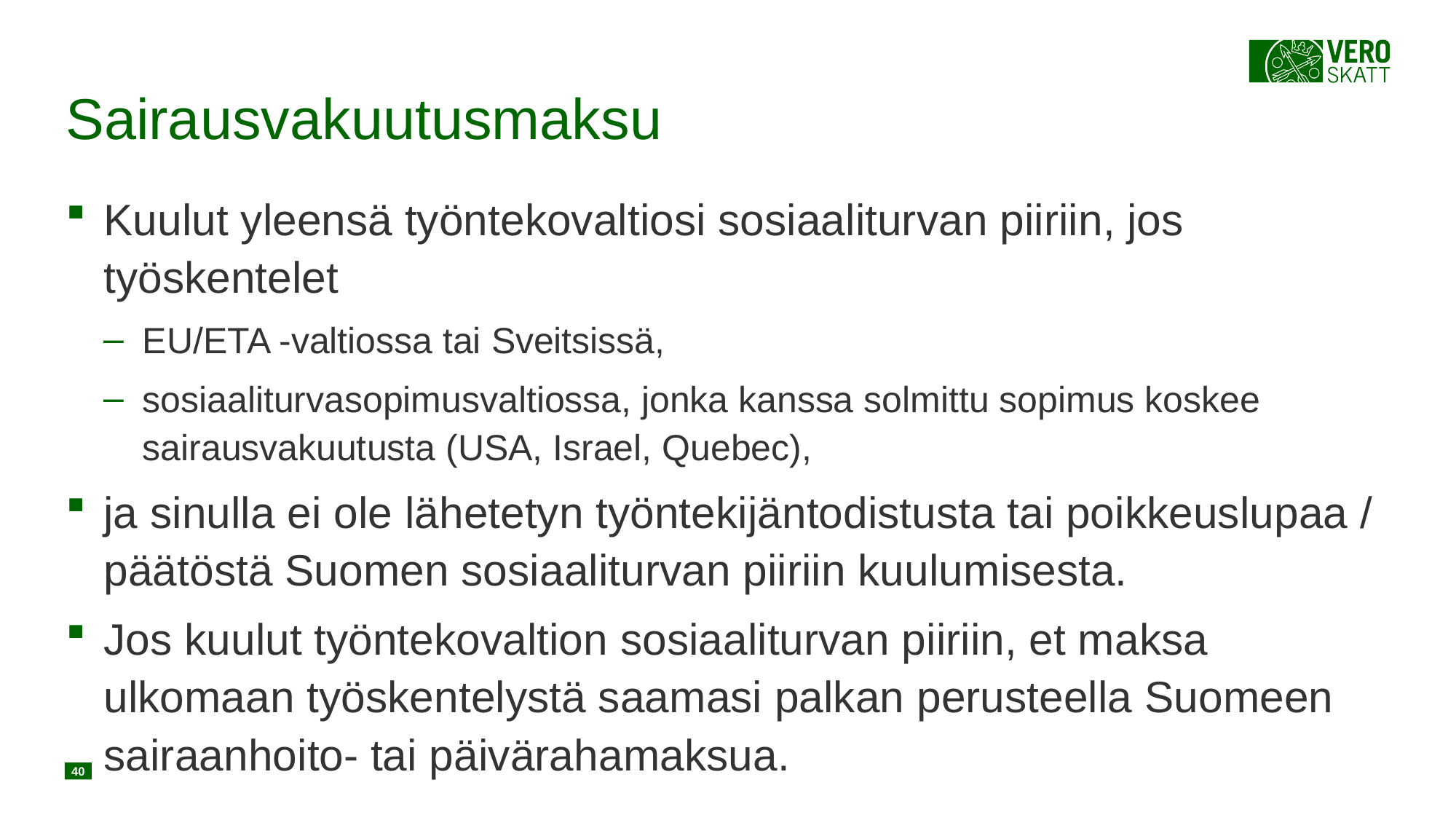

# Sairausvakuutusmaksu
Kuulut yleensä työntekovaltiosi sosiaaliturvan piiriin, jos työskentelet
EU/ETA -valtiossa tai Sveitsissä,
sosiaaliturvasopimusvaltiossa, jonka kanssa solmittu sopimus koskee sairausvakuutusta (USA, Israel, Quebec),
ja sinulla ei ole lähetetyn työntekijäntodistusta tai poikkeuslupaa / päätöstä Suomen sosiaaliturvan piiriin kuulumisesta.
Jos kuulut työntekovaltion sosiaaliturvan piiriin, et maksa ulkomaan työskentelystä saamasi palkan perusteella Suomeen sairaanhoito- tai päivärahamaksua.

40